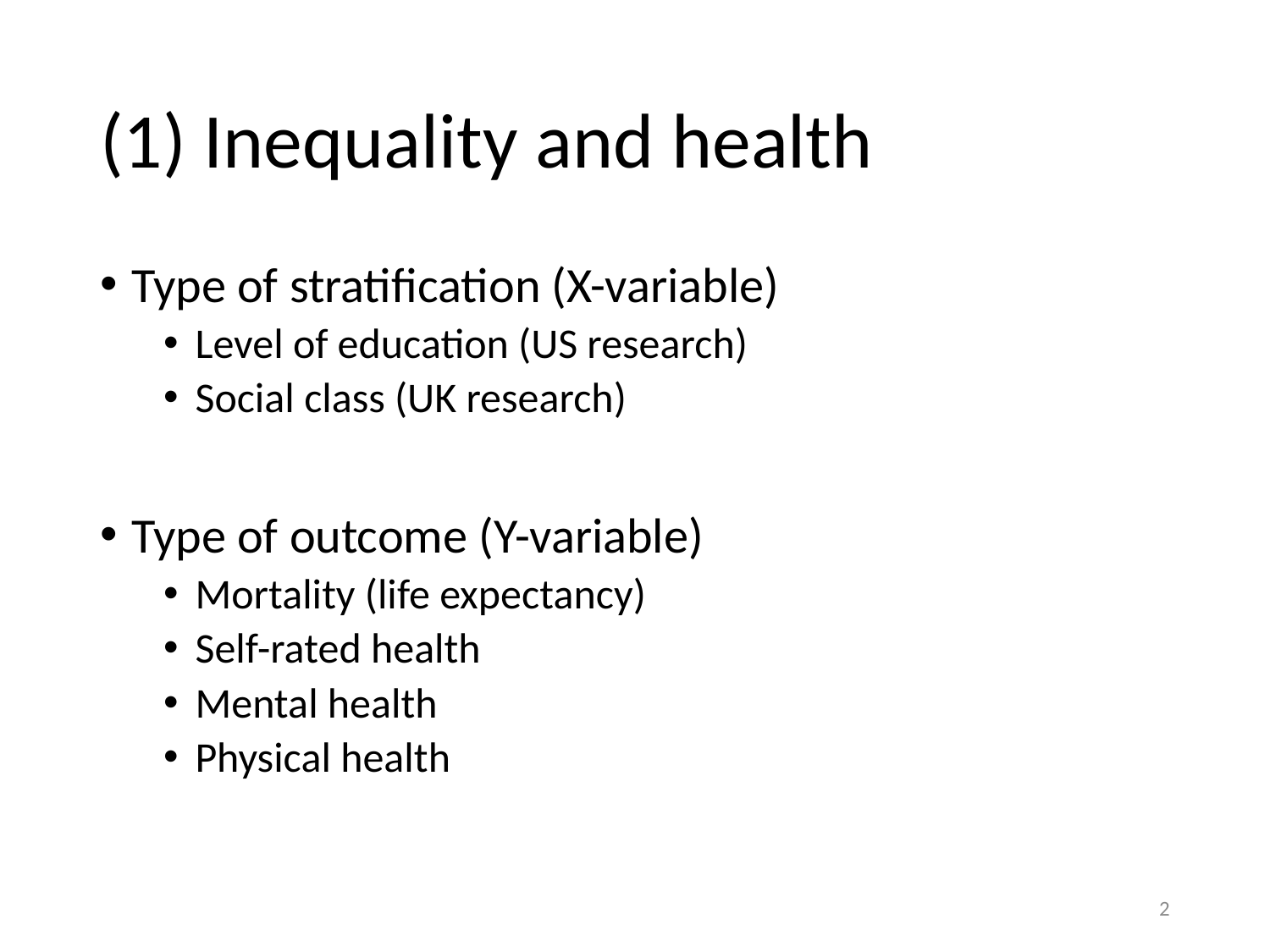

# (1) Inequality and health
Type of stratification (X-variable)
Level of education (US research)
Social class (UK research)

Type of outcome (Y-variable)
Mortality (life expectancy)
Self-rated health
Mental health
Physical health

2